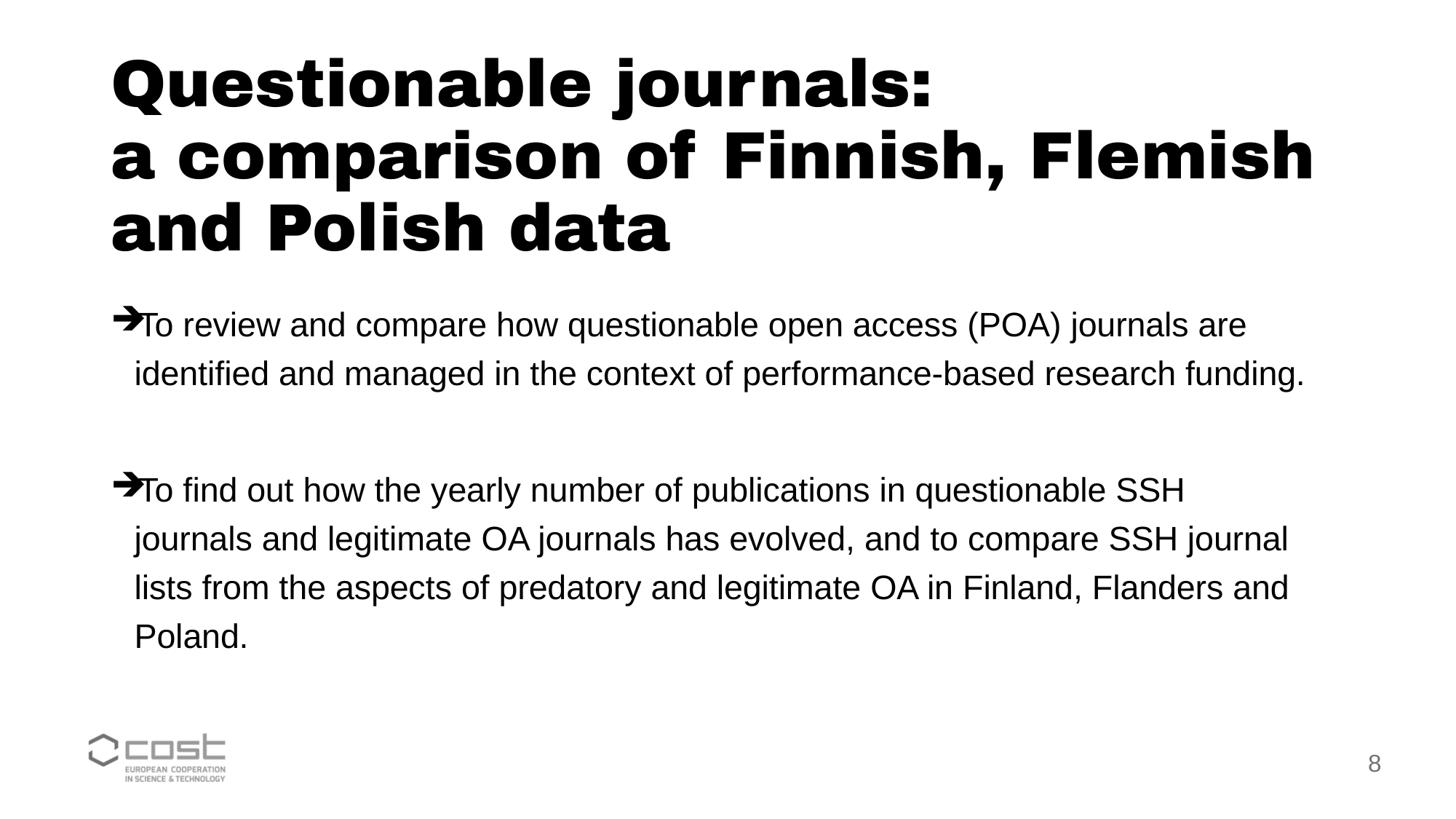

Questionable journals:
a comparison of Finnish, Flemish and Polish data
To review and compare how questionable open access (POA) journals are identified and managed in the context of performance-based research funding.

To find out how the yearly number of publications in questionable SSH journals and legitimate OA journals has evolved, and to compare SSH journal lists from the aspects of predatory and legitimate OA in Finland, Flanders and Poland.